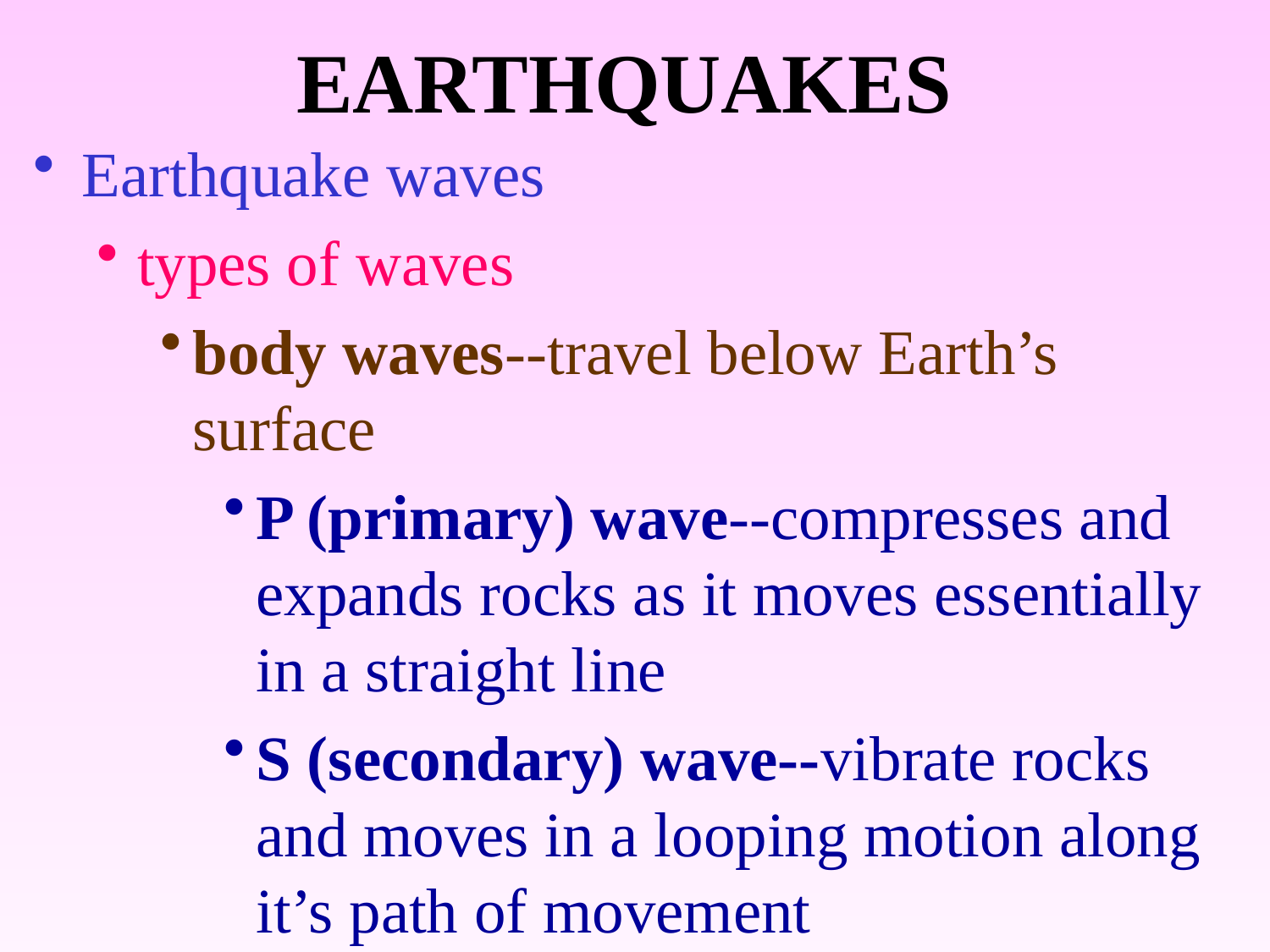

# EARTHQUAKES
Earthquake waves
types of waves
body waves--travel below Earth’s surface
P (primary) wave--compresses and expands rocks as it moves essentially in a straight line
S (secondary) wave--vibrate rocks and moves in a looping motion along it’s path of movement